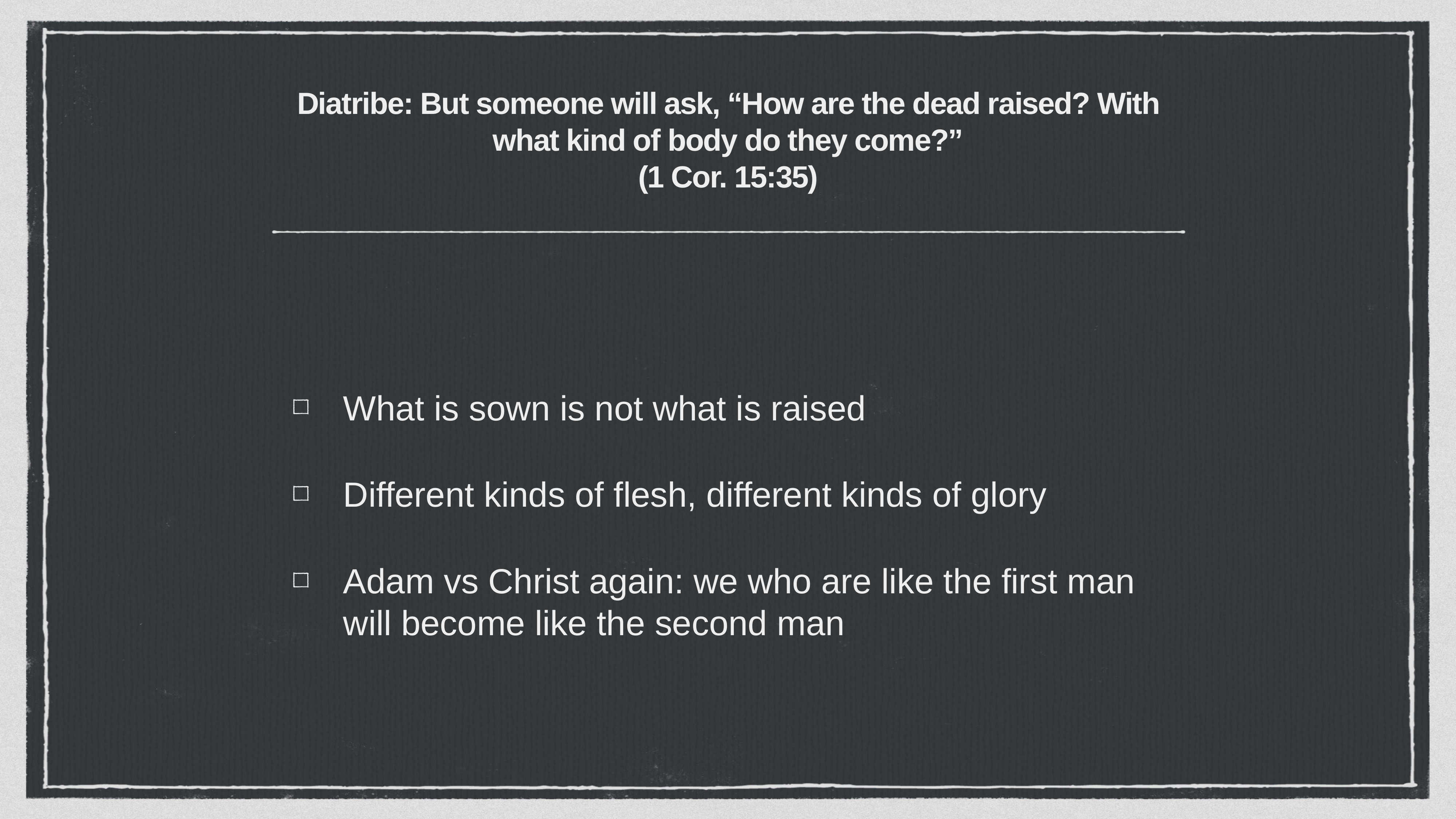

# Diatribe: But someone will ask, “How are the dead raised? With what kind of body do they come?”
(1 Cor. 15:35)
What is sown is not what is raised
Different kinds of flesh, different kinds of glory
Adam vs Christ again: we who are like the first man will become like the second man